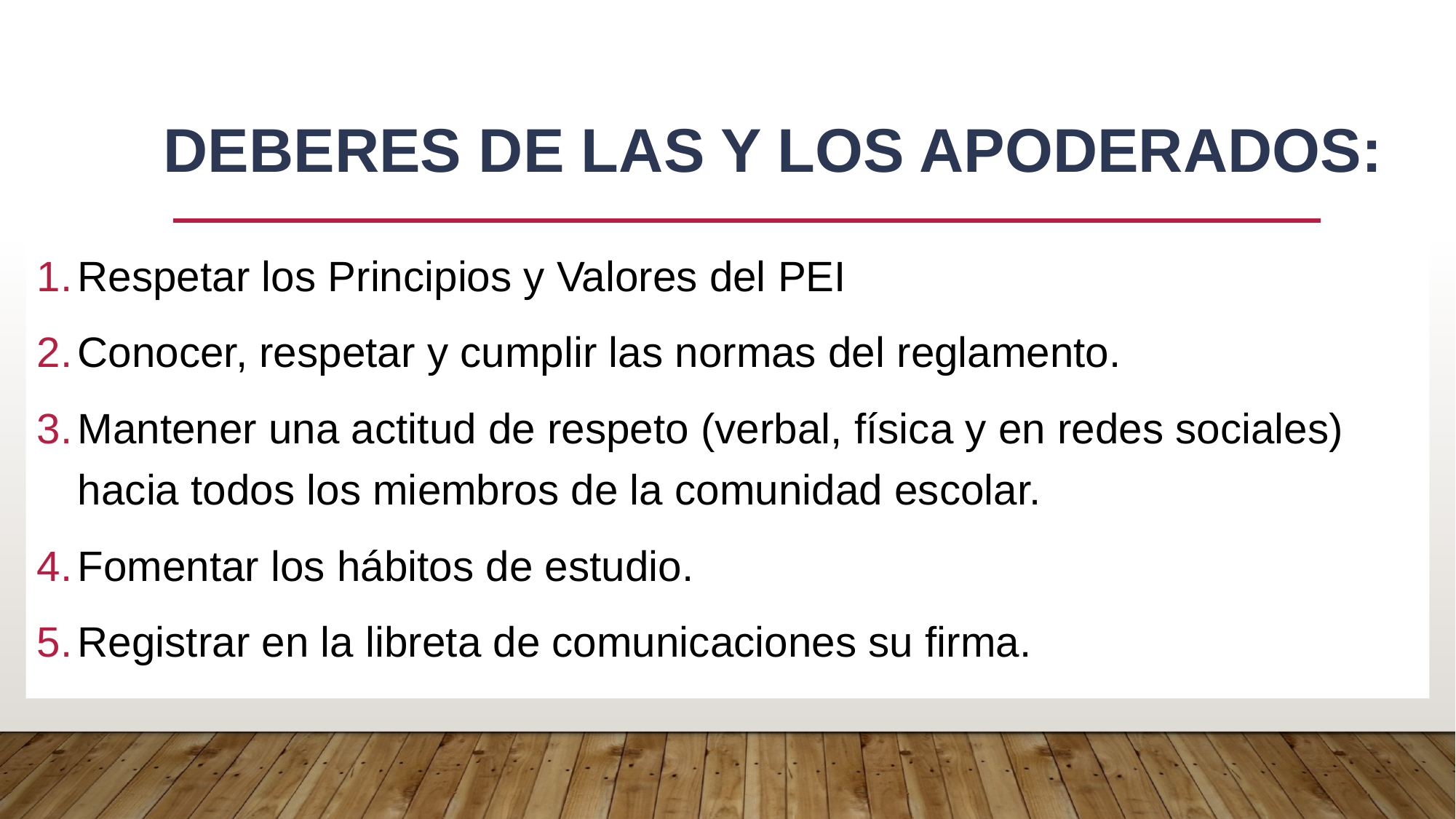

# Deberes de las y los Apoderados:
Respetar los Principios y Valores del PEI
Conocer, respetar y cumplir las normas del reglamento.
Mantener una actitud de respeto (verbal, física y en redes sociales) hacia todos los miembros de la comunidad escolar.
Fomentar los hábitos de estudio.
Registrar en la libreta de comunicaciones su firma.